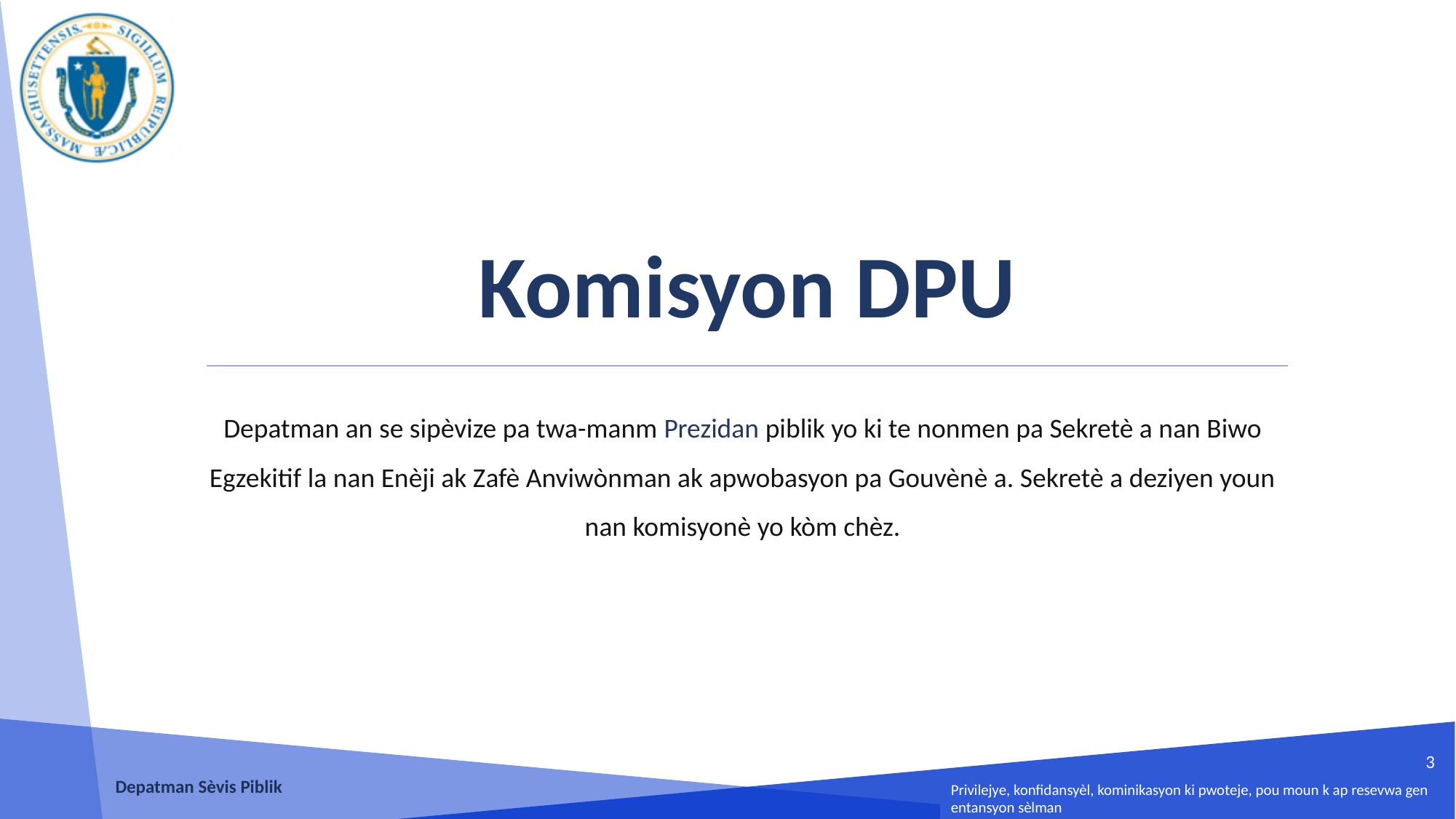

Komisyon DPU
Depatman an se sipèvize pa twa-manm Prezidan piblik yo ki te nonmen pa Sekretè a nan Biwo Egzekitif la nan Enèji ak Zafè Anviwònman ak apwobasyon pa Gouvènè a. Sekretè a deziyen youn nan komisyonè yo kòm chèz.
3
Depatman Sèvis Piblik
Privilejye, konfidansyèl, kominikasyon ki pwoteje, pou moun k ap resevwa gen entansyon sèlman